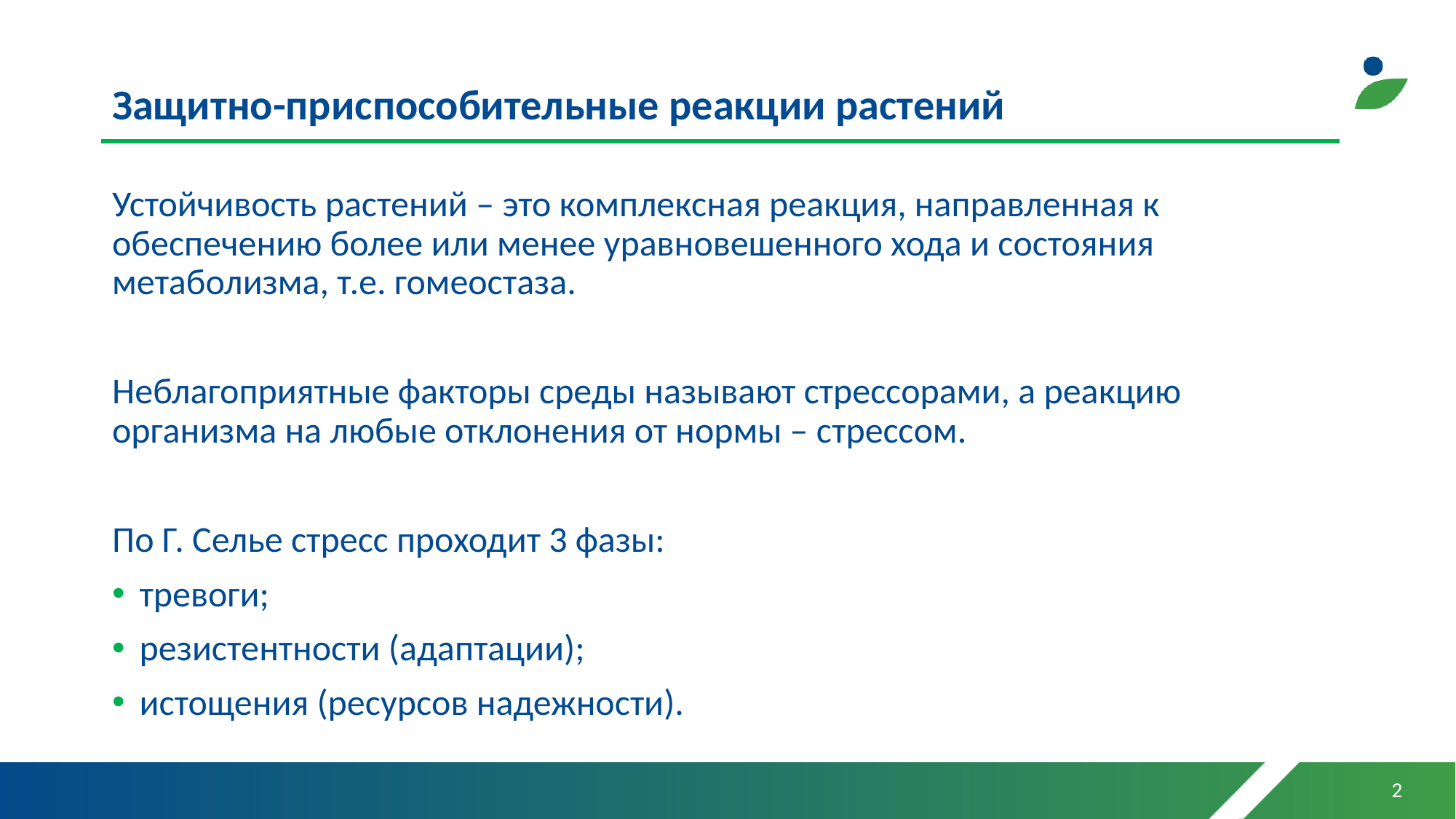

# Защитно-приспособительные реакции растений
Устойчивость растений – это комплексная реакция, направленная к обеспечению более или менее уравновешенного хода и состояния метаболизма, т.е. гомеостаза.

Неблагоприятные факторы среды называют стрессорами, а реакцию организма на любые отклонения от нормы – стрессом.

По Г. Селье стресс проходит 3 фазы:
тревоги;
резистентности (адаптации);
истощения (ресурсов надежности).

2